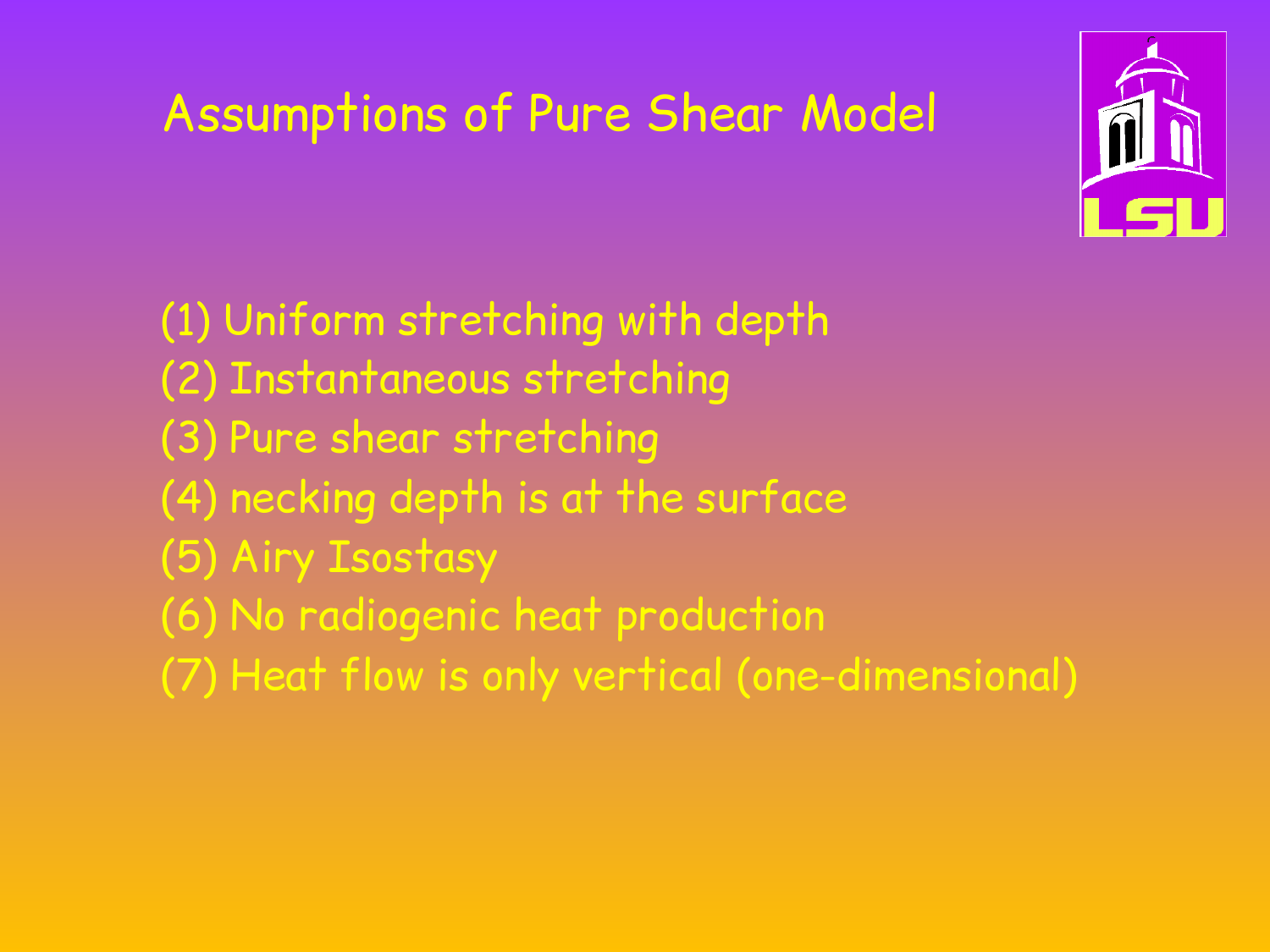

# Assumptions of Pure Shear Model
(1) Uniform stretching with depth
(2) Instantaneous stretching
(3) Pure shear stretching
(4) necking depth is at the surface
(5) Airy Isostasy
(6) No radiogenic heat production
(7) Heat flow is only vertical (one-dimensional)